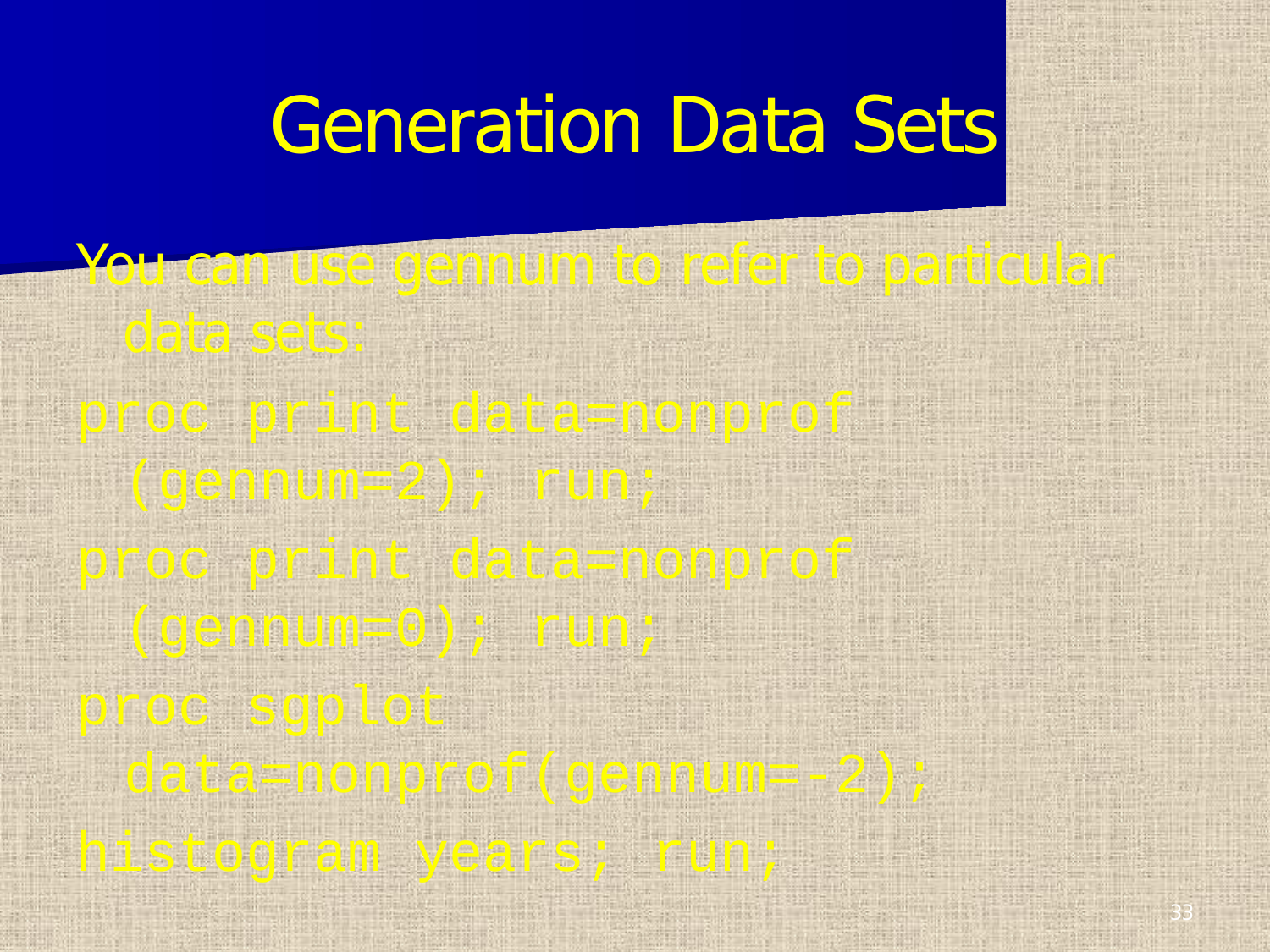

# Generation Data Sets
You can use gennum to refer to particular data sets:
proc print data=nonprof (gennum=2); run;
proc print data=nonprof (gennum=0); run;
proc sgplot data=nonprof(gennum=-2);
histogram years; run;

33